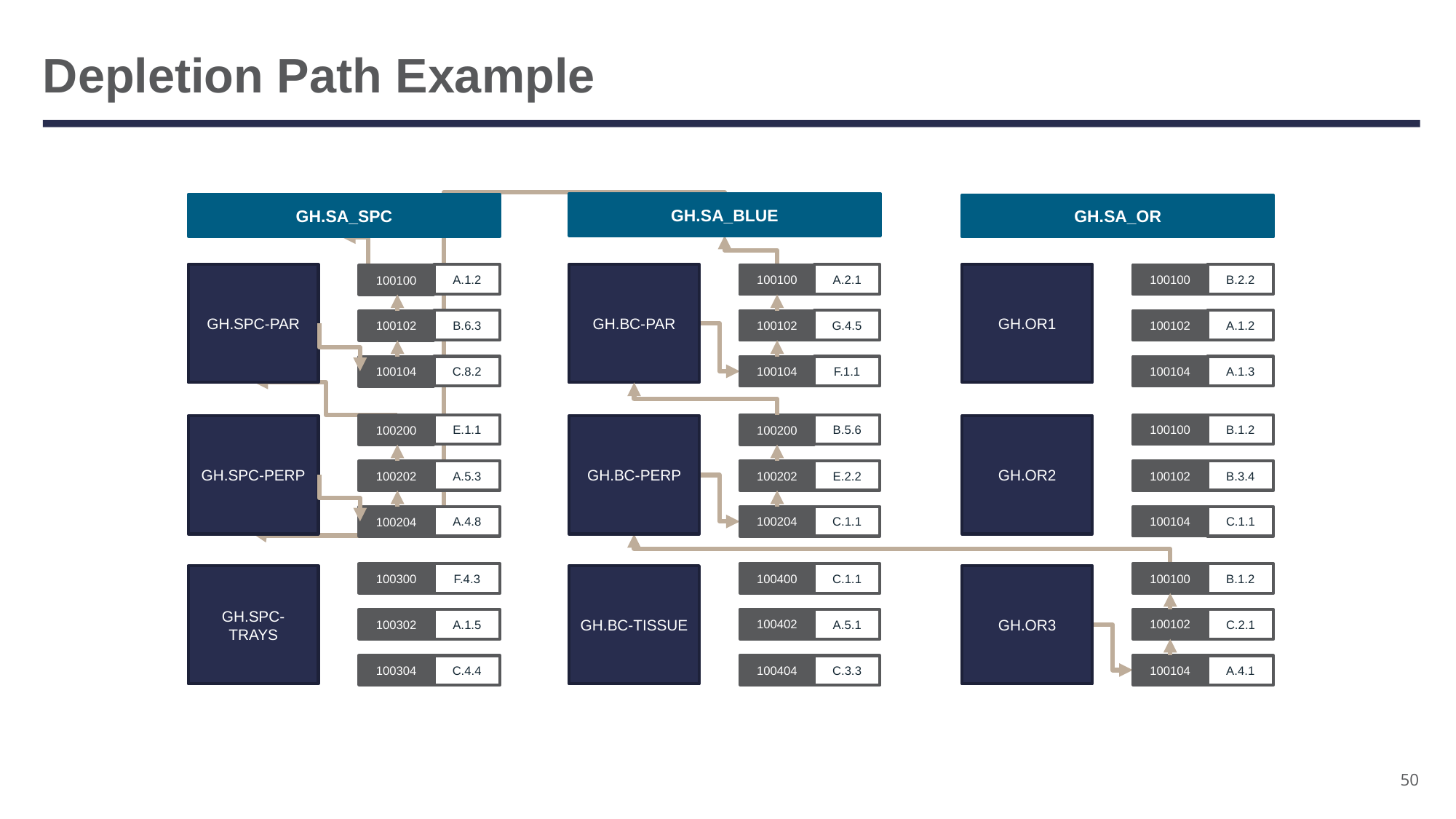

# Depletion Path Example
GH.SA_BLUE
GH.SA_SPC
GH.SA_OR
GH.SPC-PAR
GH.BC-PAR
GH.OR1
A.1.2
A.2.1
B.2.2
100100
100100
100100
B.6.3
G.4.5
A.1.2
100102
100102
100102
C.8.2
F.1.1
A.1.3
100104
100104
100104
E.1.1
B.5.6
B.1.2
100100
100200
100200
GH.SPC-PERP
GH.BC-PERP
GH.OR2
A.5.3
E.2.2
B.3.4
100102
100202
100202
A.4.8
C.1.1
C.1.1
100104
100204
100204
100100
F.4.3
C.1.1
B.1.2
100400
100300
GH.SPC-TRAYS
GH.BC-TISSUE
GH.OR3
100102
100402
100302
A.1.5
A.5.1
C.2.1
100304
100404
100104
C.4.4
C.3.3
A.4.1
50